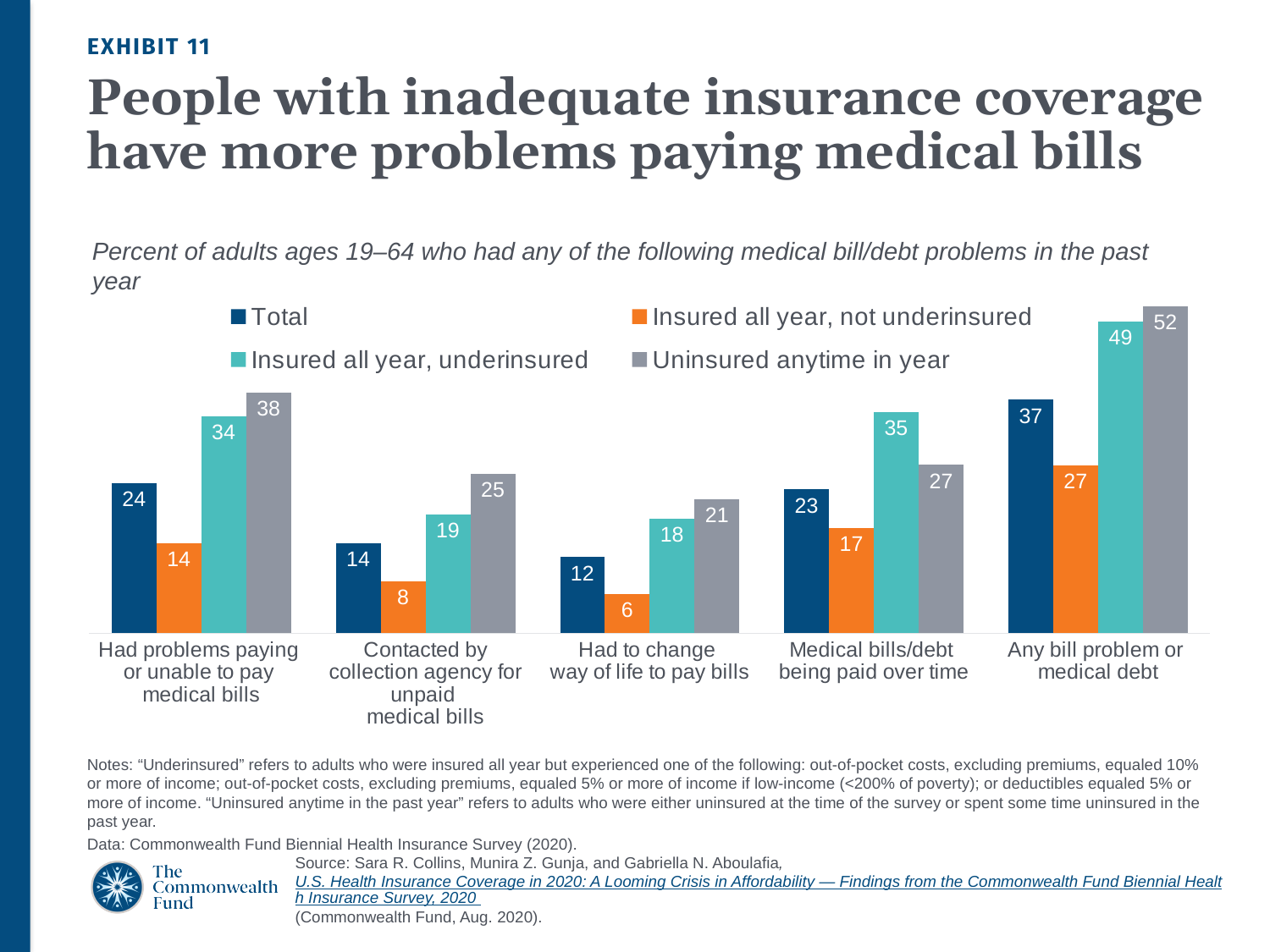

EXHIBIT 11
# People with inadequate insurance coverage have more problems paying medical bills

### Chart

| Category | Total | Insured all year, not underinsured | Insured all year, underinsured | Uninsured anytime in year |
|---|---|---|---|---|
| Had problems paying
or unable to pay
medical bills | 23.79 | 14.219999999999999 | 34.36 | 38.18 |
| Contacted by collection agency for unpaid
medical bills | 14.29 | 8.27 | 18.88 | 25.319999999999997 |
| Had to change
way of life to pay bills | 12.08 | 6.239999999999999 | 18.14 | 21.22 |
| Medical bills/debt
being paid over time | 22.82 | 16.71 | 35.07 | 26.700000000000003 |
| Any bill problem or
medical debt | 37.019999999999996 | 26.61 | 49.38 | 51.82 |
Percent of adults ages 19–64 who had any of the following medical bill/debt problems in the past year
Notes: “Underinsured” refers to adults who were insured all year but experienced one of the following: out-of-pocket costs, excluding premiums, equaled 10% or more of income; out-of-pocket costs, excluding premiums, equaled 5% or more of income if low-income (<200% of poverty); or deductibles equaled 5% or more of income. “Uninsured anytime in the past year” refers to adults who were either uninsured at the time of the survey or spent some time uninsured in the past year.
Data: Commonwealth Fund Biennial Health Insurance Survey (2020).
Source: Sara R. Collins, Munira Z. Gunja, and Gabriella N. Aboulafia, U.S. Health Insurance Coverage in 2020: A Looming Crisis in Affordability — Findings from the Commonwealth Fund Biennial Health Insurance Survey, 2020 (Commonwealth Fund, Aug. 2020).